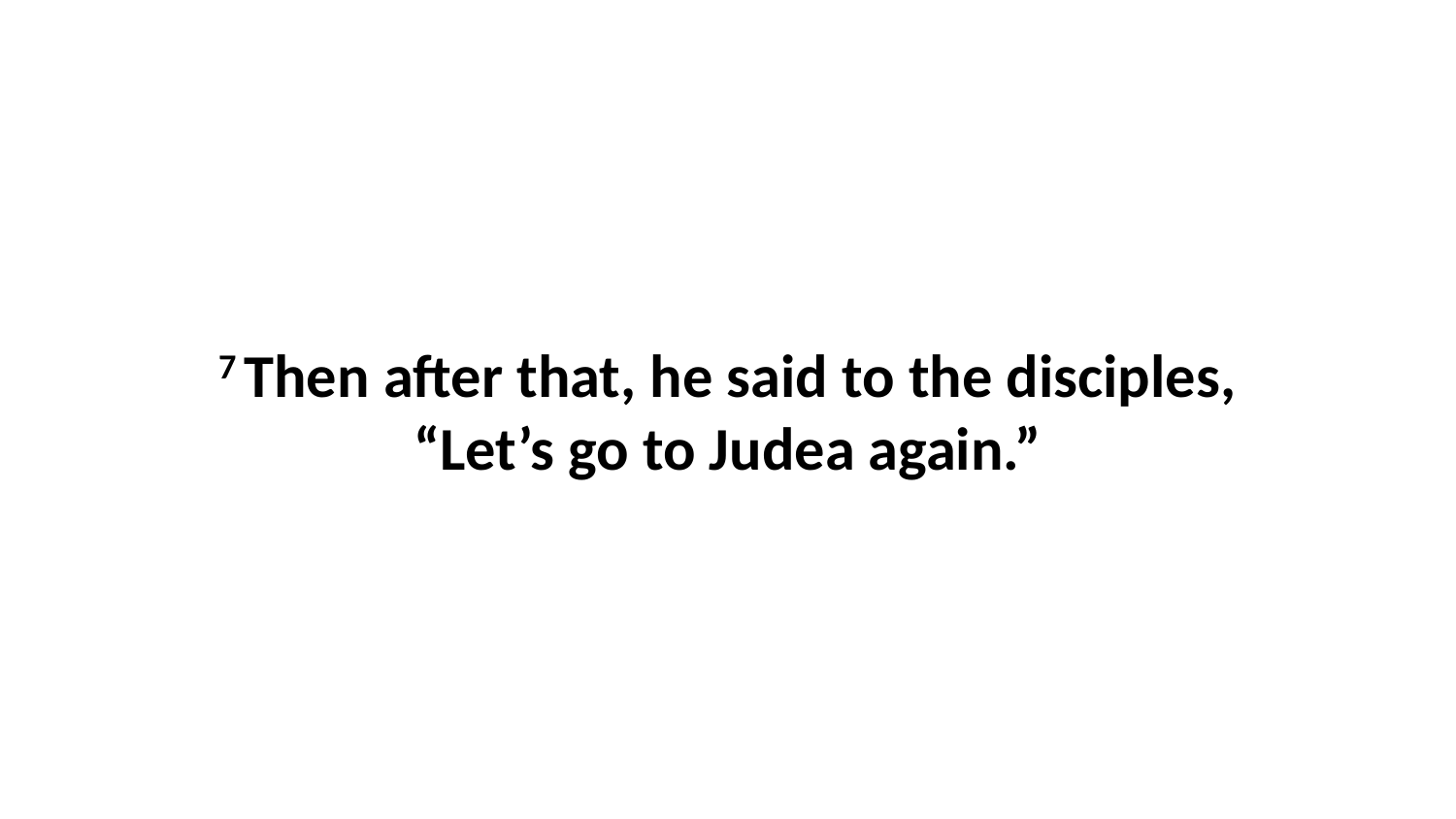

7 Then after that, he said to the disciples, “Let’s go to Judea again.”